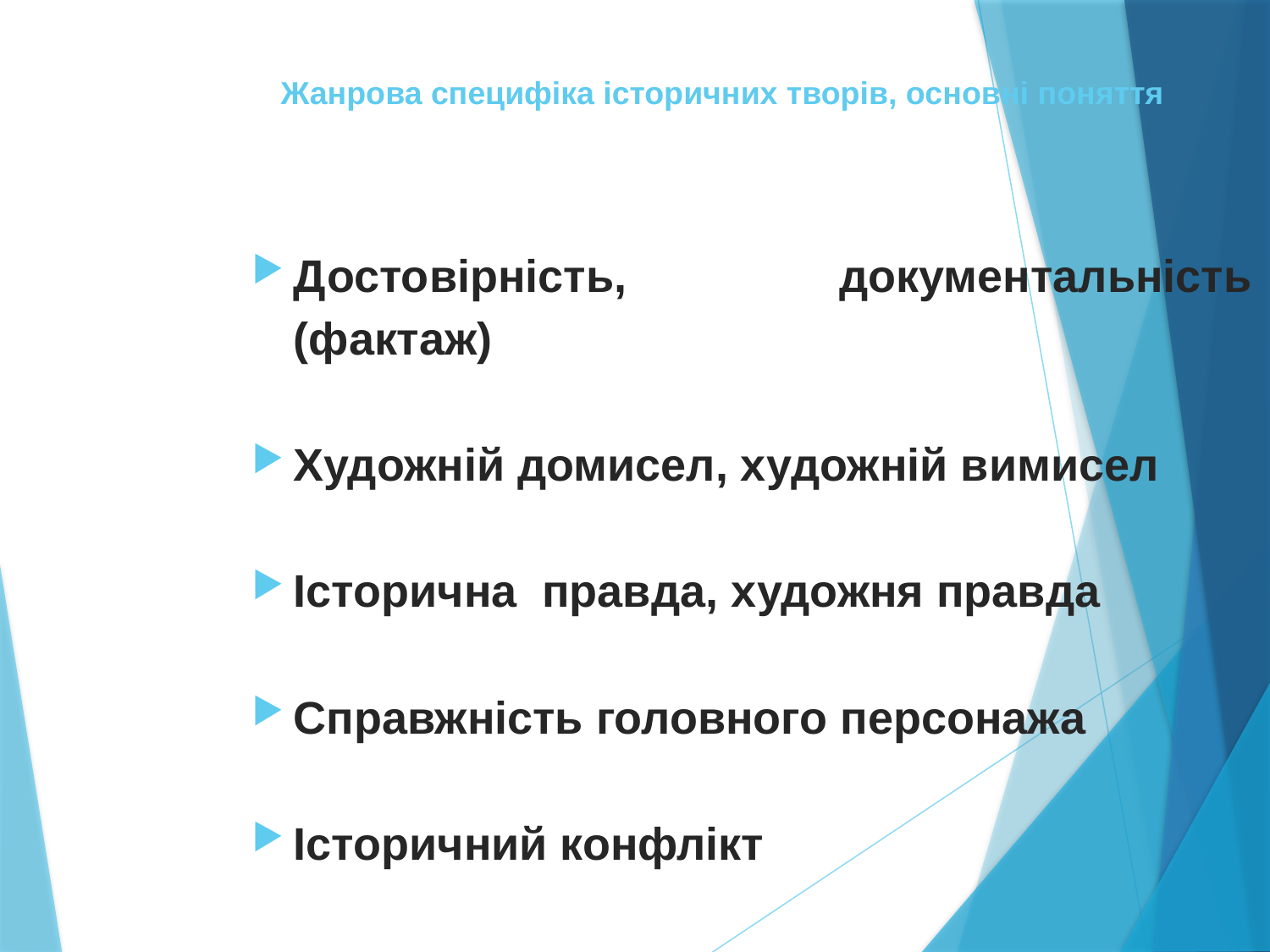

# Жанрова специфіка історичних творів, основні поняття

Достовірність, документальність (фактаж)

Художній домисел, художній вимисел

Історична  правда, художня правда

Справжність головного персонажа

Історичний конфлікт